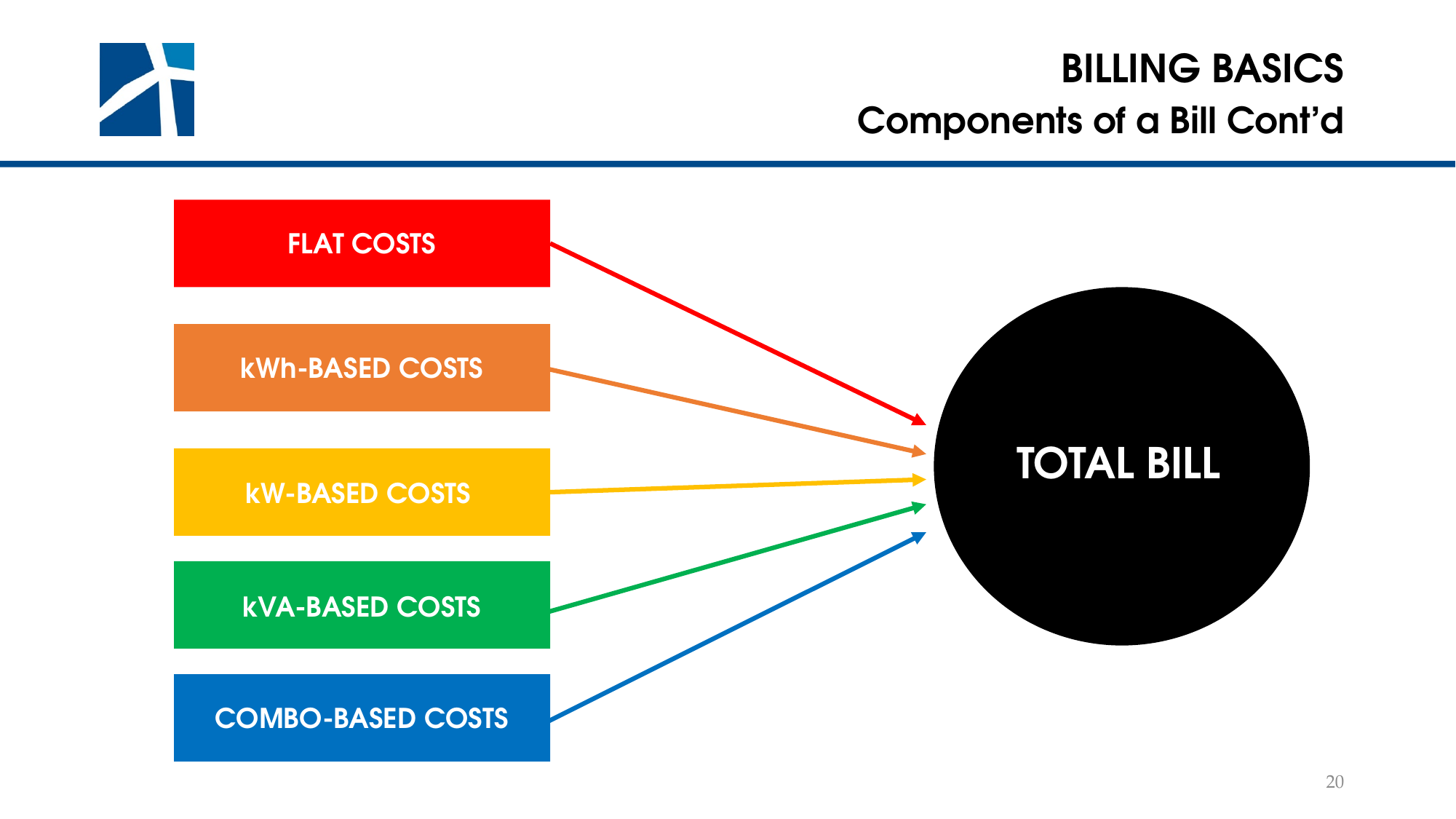

# Billing basics
Components of a Bill Cont’d

FLAT COSTS

TOTAL BILL

kWh-BASED COSTS

kW-BASED COSTS

kVA-BASED COSTS

COMBO-BASED COSTS
20